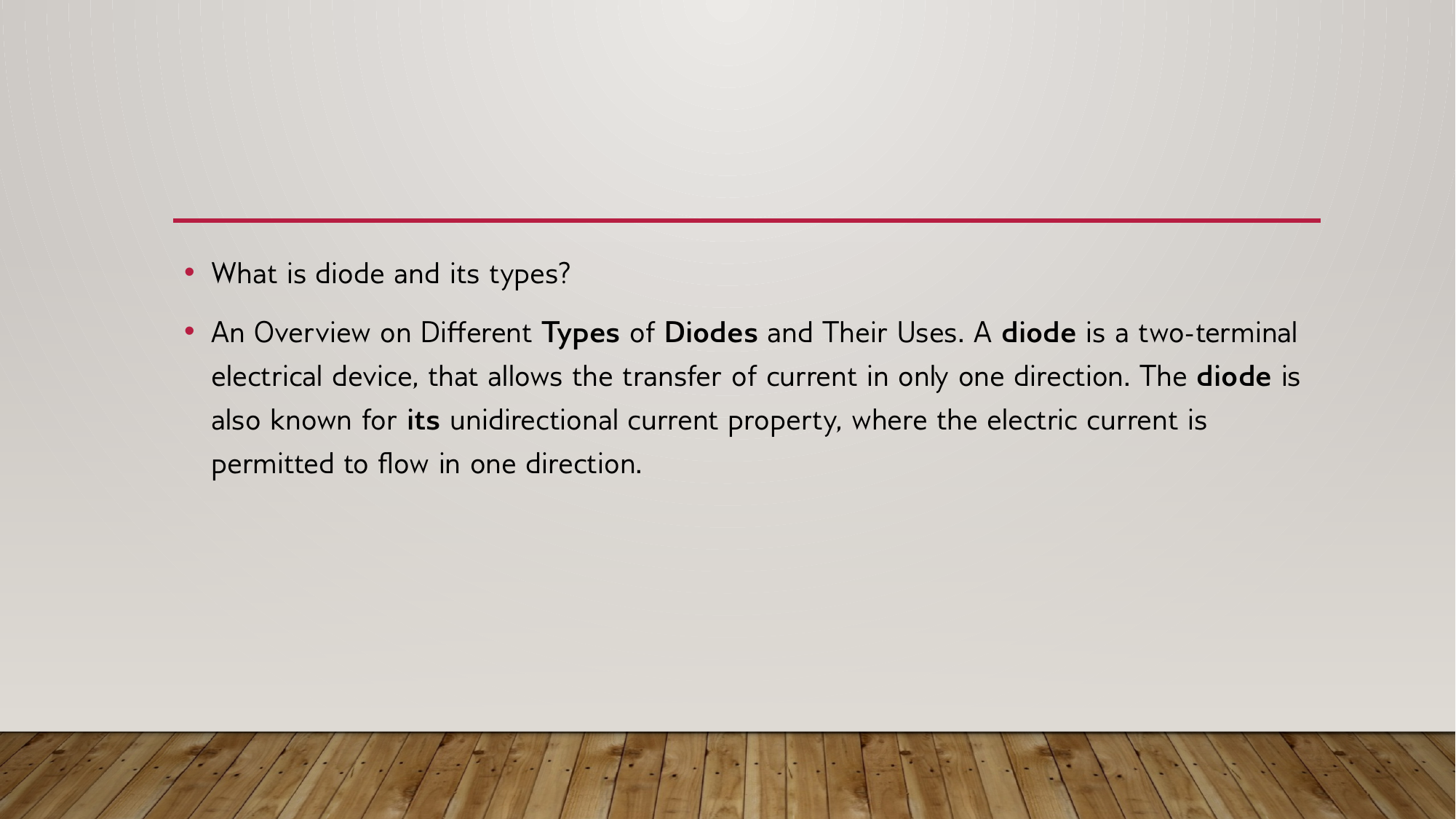

What is diode and its types?
An Overview on Different Types of Diodes and Their Uses. A diode is a two-terminal electrical device, that allows the transfer of current in only one direction. The diode is also known for its unidirectional current property, where the electric current is permitted to flow in one direction.